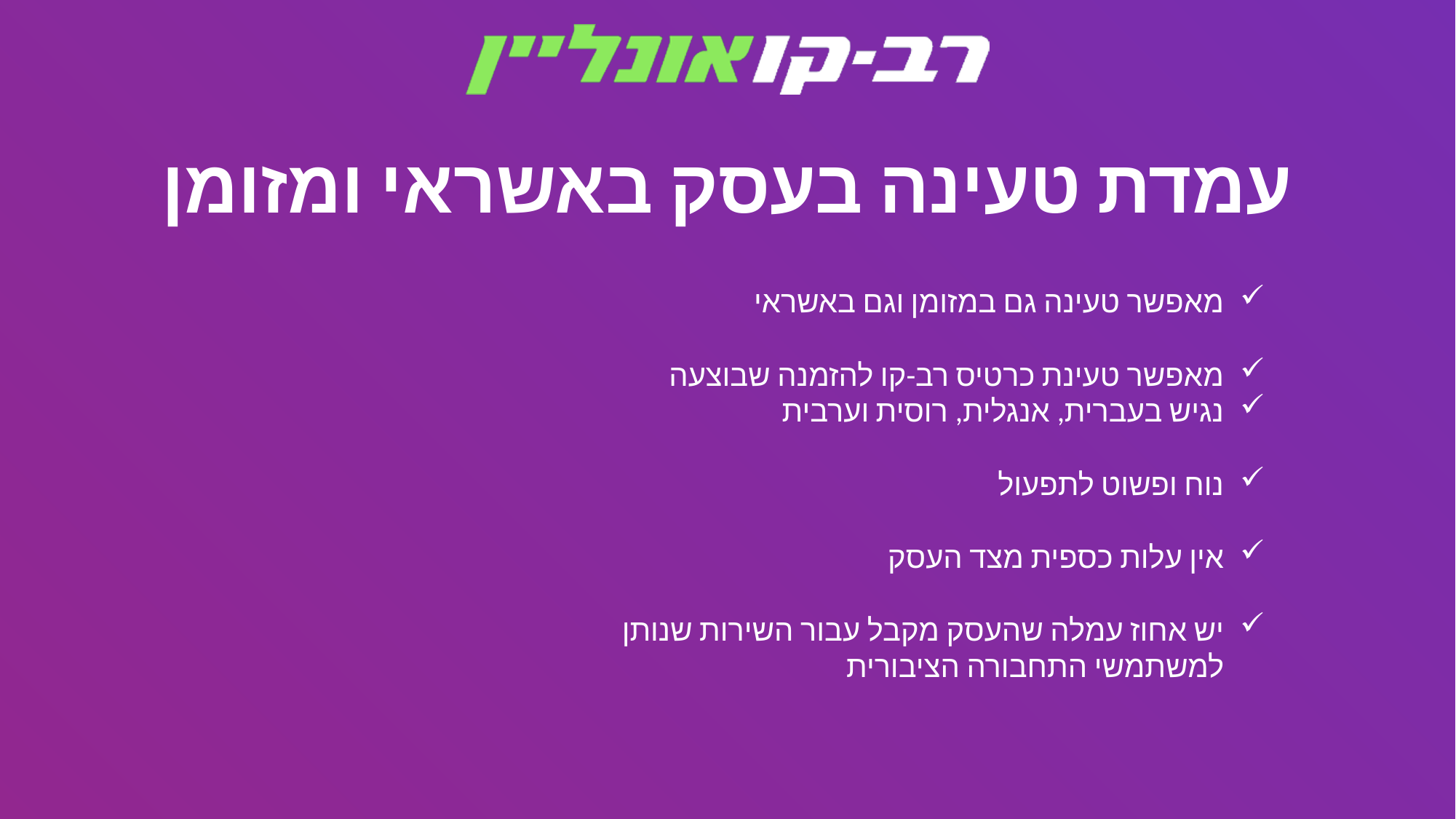

עמדת טעינה בעסק באשראי ומזומן
מאפשר טעינה גם במזומן וגם באשראי

מאפשר טעינת כרטיס רב-קו להזמנה שבוצעה
נגיש בעברית, אנגלית, רוסית וערבית

נוח ופשוט לתפעול

אין עלות כספית מצד העסק

יש אחוז עמלה שהעסק מקבל עבור השירות שנותן למשתמשי התחבורה הציבורית